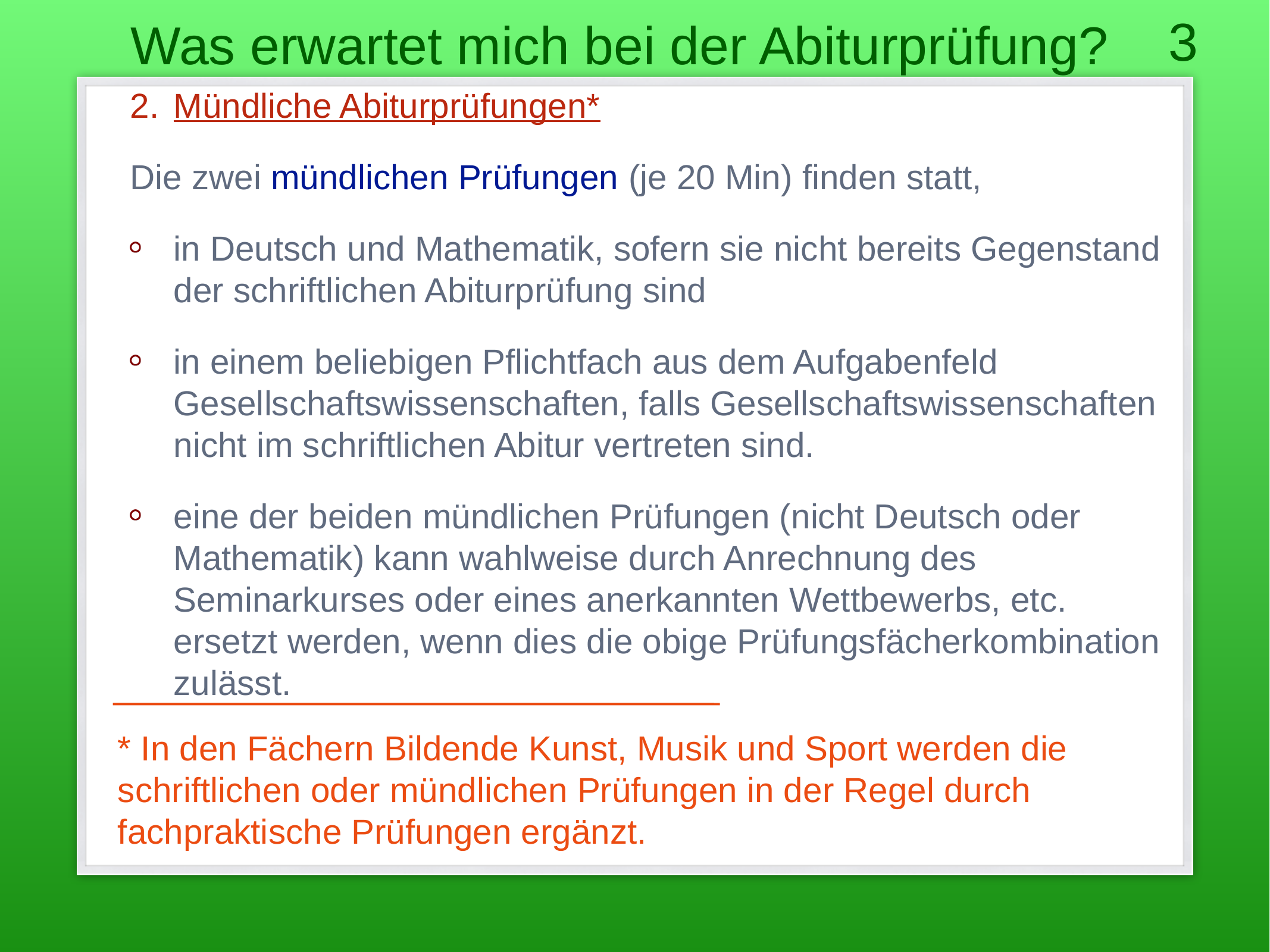

3
Was erwartet mich bei der Abiturprüfung?
Mündliche Abiturprüfungen*
Die zwei mündlichen Prüfungen (je 20 Min) finden statt,
in Deutsch und Mathematik, sofern sie nicht bereits Gegenstand der schriftlichen Abiturprüfung sind
in einem beliebigen Pflichtfach aus dem Aufgabenfeld Gesellschaftswissenschaften, falls Gesellschaftswissenschaften nicht im schriftlichen Abitur vertreten sind.
eine der beiden mündlichen Prüfungen (nicht Deutsch oder Mathematik) kann wahlweise durch Anrechnung des Seminarkurses oder eines anerkannten Wettbewerbs, etc. ersetzt werden, wenn dies die obige Prüfungsfächerkombination zulässt.

* In den Fächern Bildende Kunst, Musik und Sport werden die schriftlichen oder mündlichen Prüfungen in der Regel durch fachpraktische Prüfungen ergänzt.